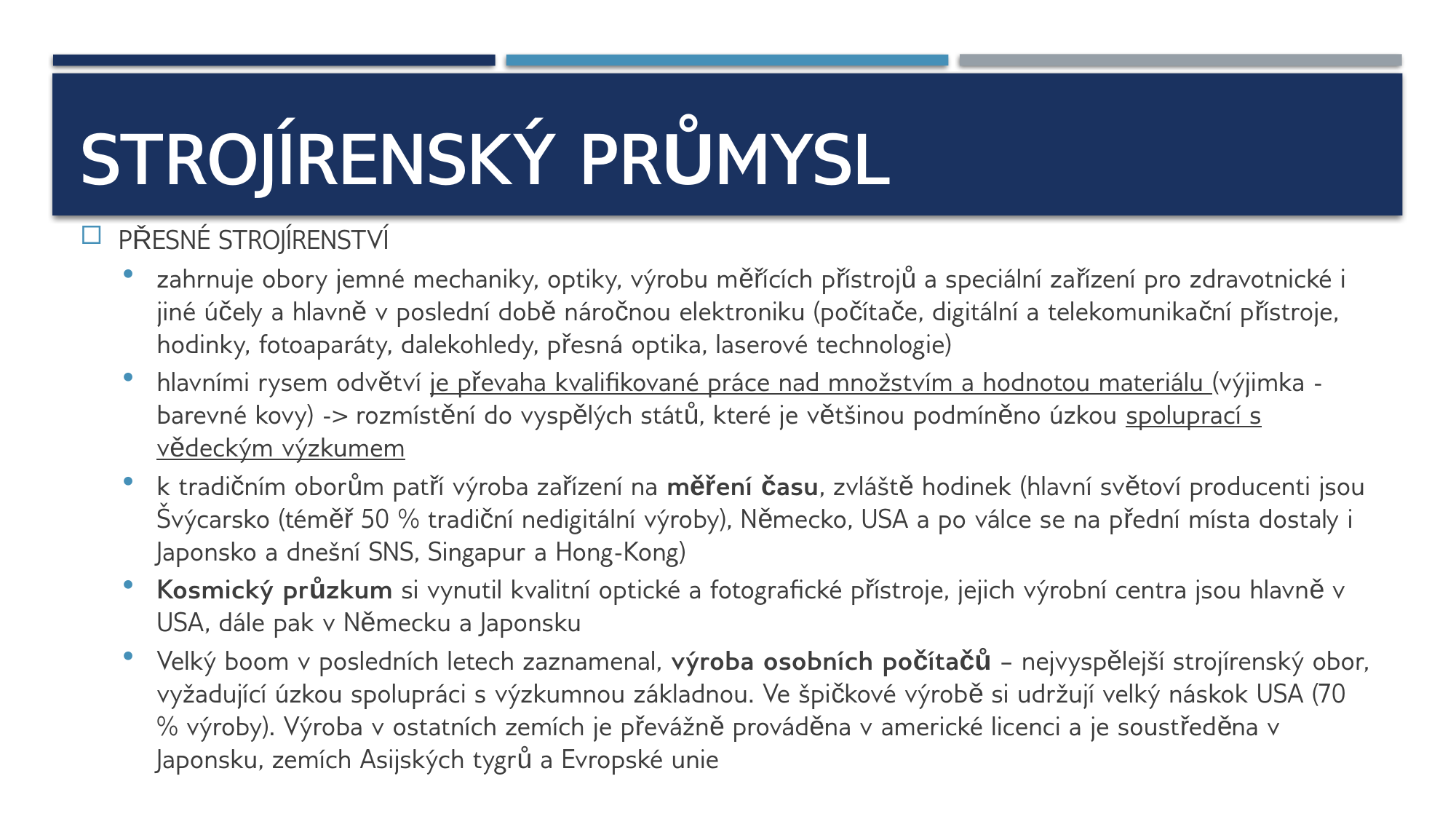

# Strojírenský průmysl
PŘESNÉ STROJÍRENSTVÍ
zahrnuje obory jemné mechaniky, optiky, výrobu měřících přístrojů a speciální zařízení pro zdravotnické i jiné účely a hlavně v poslední době náročnou elektroniku (počítače, digitální a telekomunikační přístroje, hodinky, fotoaparáty, dalekohledy, přesná optika, laserové technologie)
hlavními rysem odvětví je převaha kvalifikované práce nad množstvím a hodnotou materiálu (výjimka - barevné kovy) -> rozmístění do vyspělých států, které je většinou podmíněno úzkou spoluprací s vědeckým výzkumem
k tradičním oborům patří výroba zařízení na měření času, zvláště hodinek (hlavní světoví producenti jsou Švýcarsko (téměř 50 % tradiční nedigitální výroby), Německo, USA a po válce se na přední místa dostaly i Japonsko a dnešní SNS, Singapur a Hong-Kong)
Kosmický průzkum si vynutil kvalitní optické a fotografické přístroje, jejich výrobní centra jsou hlavně v USA, dále pak v Německu a Japonsku
Velký boom v posledních letech zaznamenal, výroba osobních počítačů – nejvyspělejší strojírenský obor, vyžadující úzkou spolupráci s výzkumnou základnou. Ve špičkové výrobě si udržují velký náskok USA (70 % výroby). Výroba v ostatních zemích je převážně prováděna v americké licenci a je soustředěna v Japonsku, zemích Asijských tygrů a Evropské unie